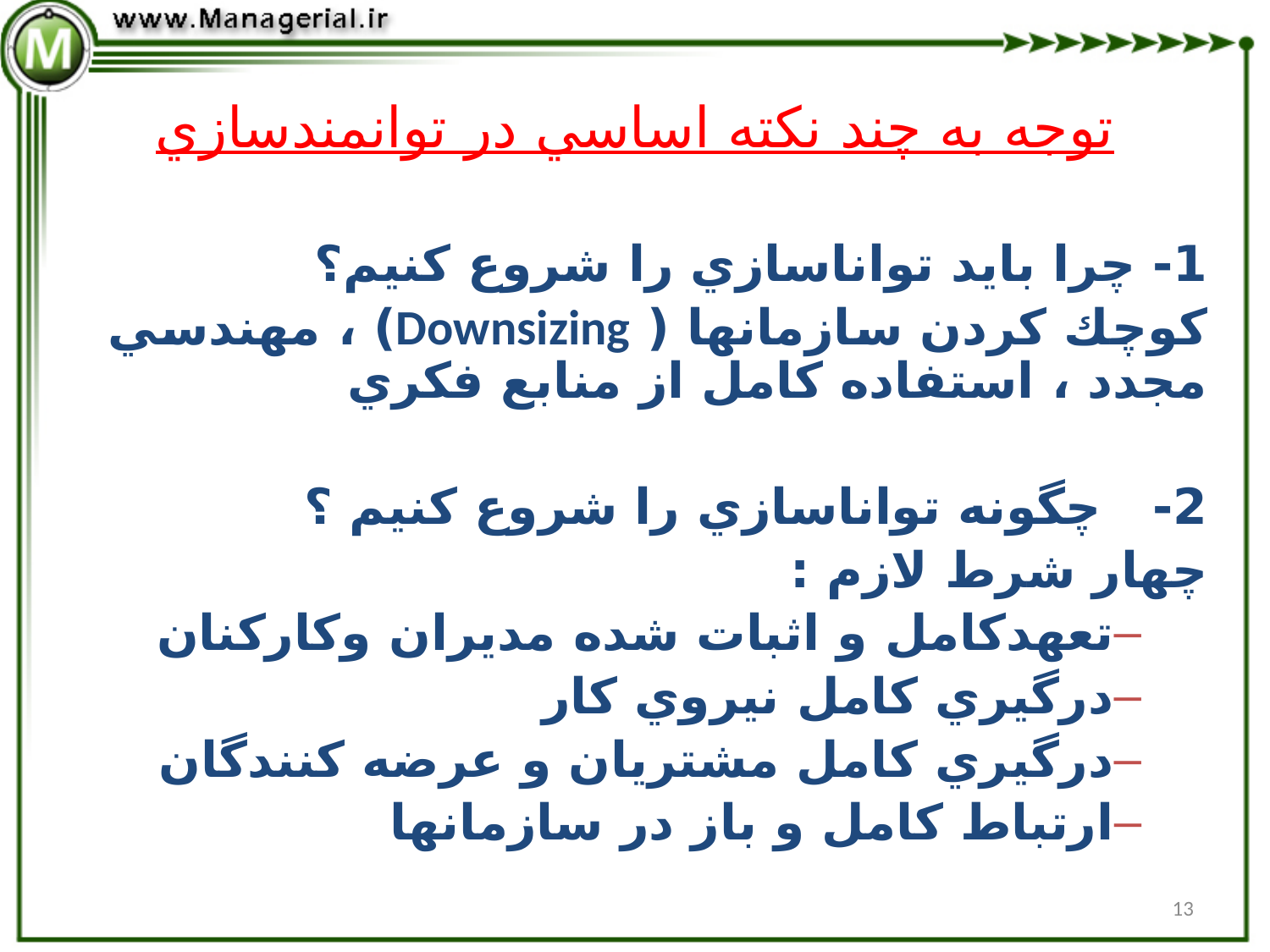

# توجه به چند نكته اساسي در توانمندسازي
1- چرا بايد تواناسازي را شروع كنيم؟
كوچك كردن سازمانها ( Downsizing) ، مهندسي مجدد ، استفاده كامل از منابع فكري

2-   چگونه تواناسازي را شروع كنيم ؟
چهار شرط لازم :
تعهدكامل و اثبات شده مديران وكاركنان
درگيري كامل نيروي كار
درگيري كامل مشتريان و عرضه كنندگان
ارتباط كامل و باز در سازمانها
13